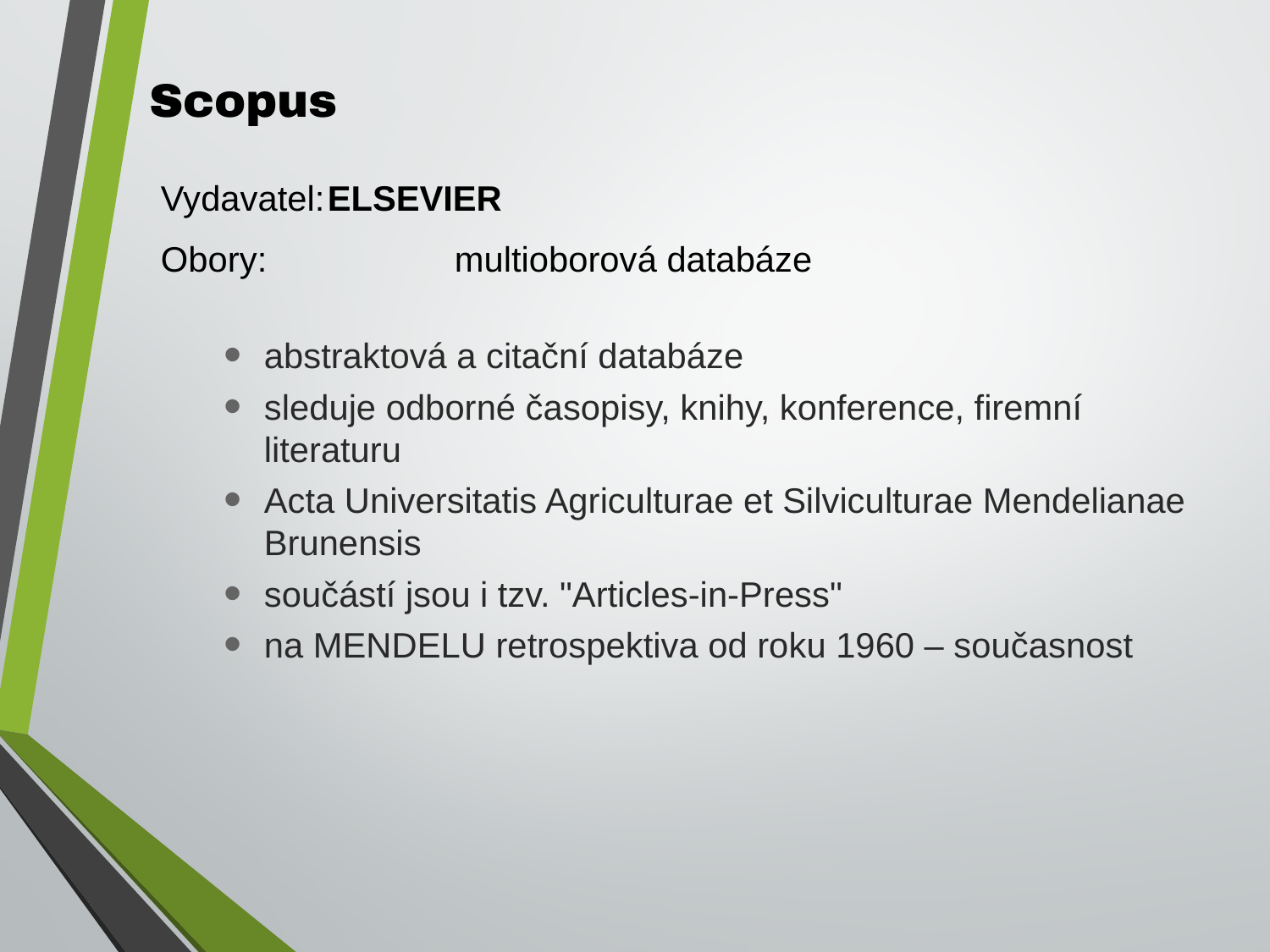

# Scopus
Vydavatel:	ELSEVIER
Obory:	 	multioborová databáze

abstraktová a citační databáze
sleduje odborné časopisy, knihy, konference, firemní literaturu
Acta Universitatis Agriculturae et Silviculturae Mendelianae Brunensis
součástí jsou i tzv. "Articles-in-Press"
na MENDELU retrospektiva od roku 1960 – současnost